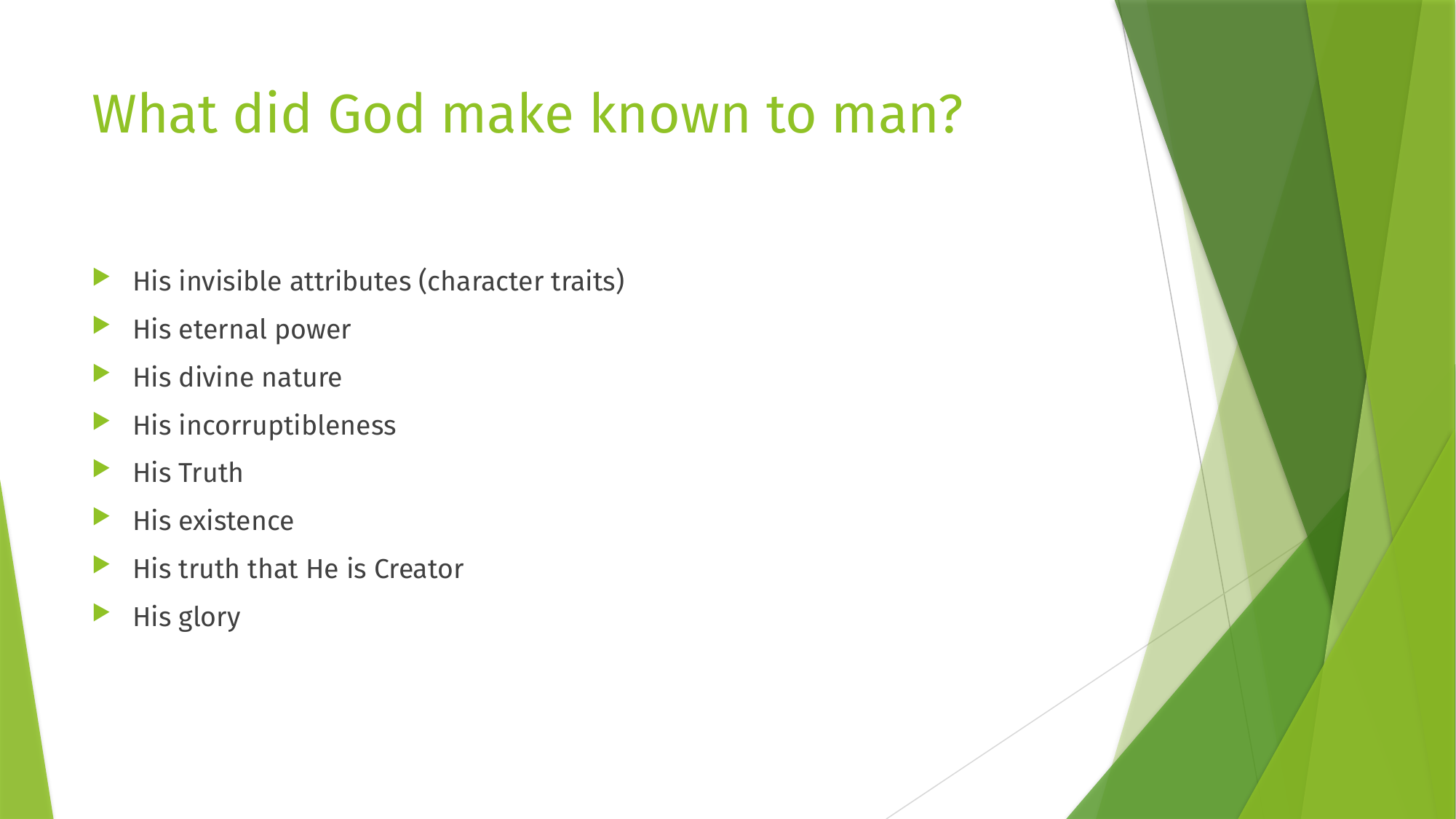

# What did God make known to man?
His invisible attributes (character traits)
His eternal power
His divine nature
His incorruptibleness
His Truth
His existence
His truth that He is Creator
His glory